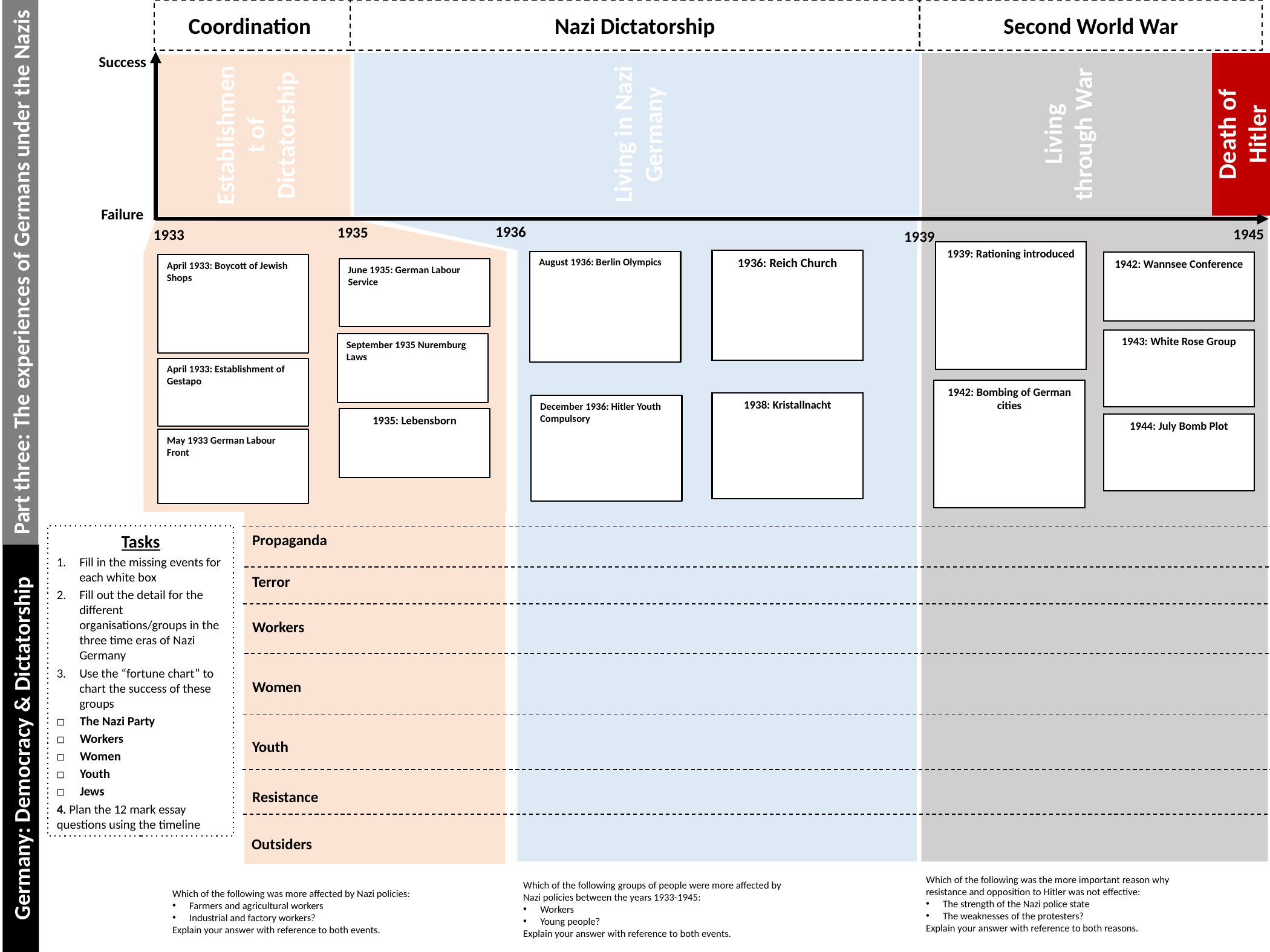

Coordination
Nazi Dictatorship
Second World War
Living in Nazi Germany
Living through War
Establishment of Dictatorship
Success
Death of Hitler
Failure

1936

1935

1945
1933
1939
1939: Rationing introduced

1936: Reich Church
August 1936: Berlin Olympics

1942: Wannsee Conference
Part three: The experiences of Germans under the Nazis
April 1933: Boycott of Jewish Shops

June 1935: German Labour Service

1943: White Rose Group
September 1935 Nuremburg Laws

April 1933: Establishment of Gestapo

1942: Bombing of German cities
1938: Kristallnacht
December 1936: Hitler Youth Compulsory

1935: Lebensborn
1944: July Bomb Plot
May 1933 German Labour Front

Tasks
Fill in the missing events for each white box
Fill out the detail for the different organisations/groups in the three time eras of Nazi Germany
Use the “fortune chart” to chart the success of these groups
The Nazi Party
Workers
Women
Youth
Jews
4. Plan the 12 mark essay questions using the timeline
Propaganda
Terror
Workers
Women
Germany: Democracy & Dictatorship
Youth
Resistance
Outsiders
Which of the following was the more important reason why resistance and opposition to Hitler was not effective:
The strength of the Nazi police state
The weaknesses of the protesters?
Explain your answer with reference to both reasons.
Which of the following groups of people were more affected by Nazi policies between the years 1933-1945:
Workers
Young people?
Explain your answer with reference to both events.
Which of the following was more affected by Nazi policies:
Farmers and agricultural workers
Industrial and factory workers?
Explain your answer with reference to both events.